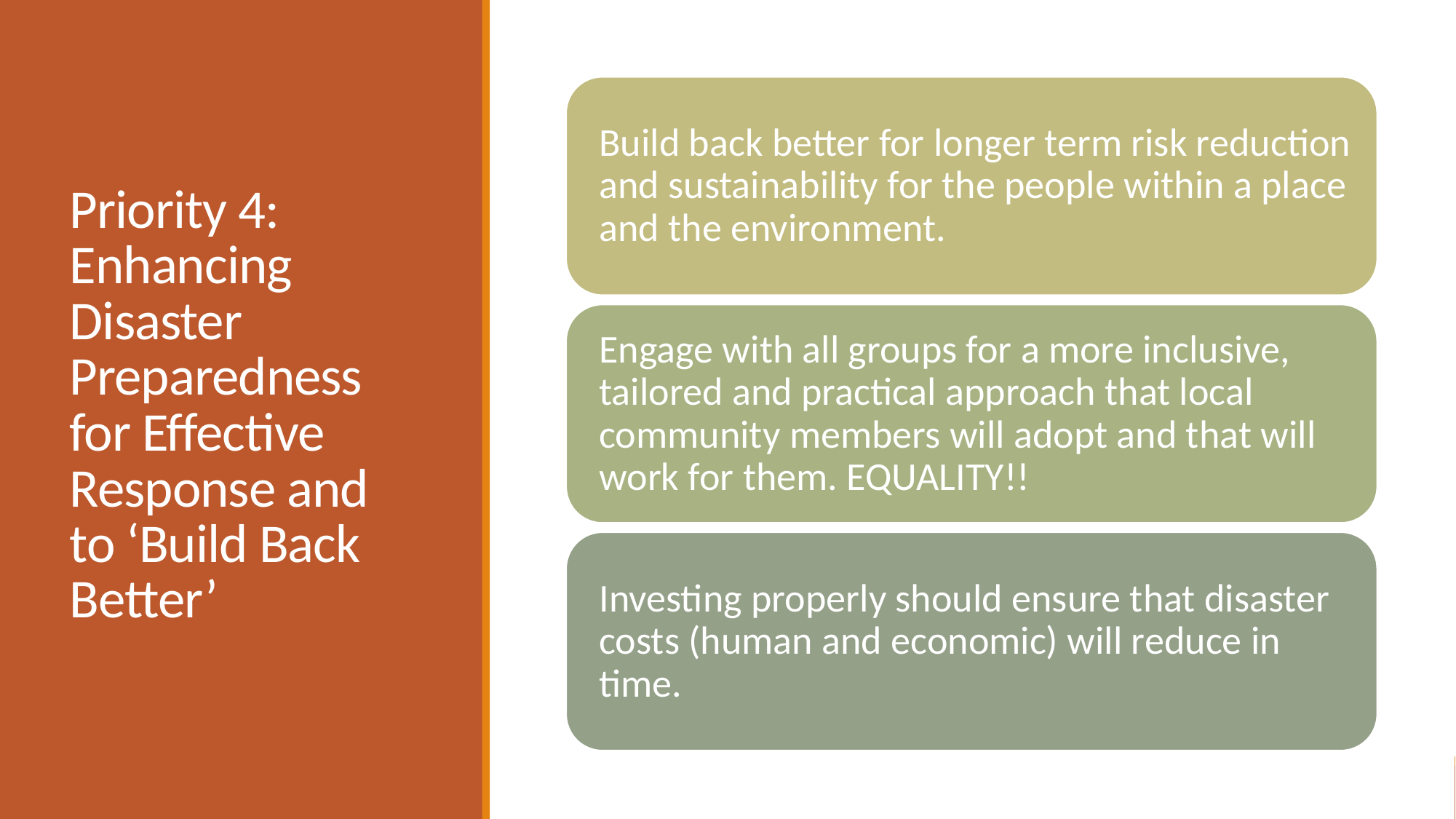

# Priority 4: Enhancing Disaster Preparedness for Effective Response and to ‘Build Back Better’
Build back better for longer term risk reduction and sustainability for the people within a place and the environment.
Engage with all groups for a more inclusive, tailored and practical approach that local community members will adopt and that will work for them. EQUALITY!!
Investing properly should ensure that disaster costs (human and economic) will reduce in time.